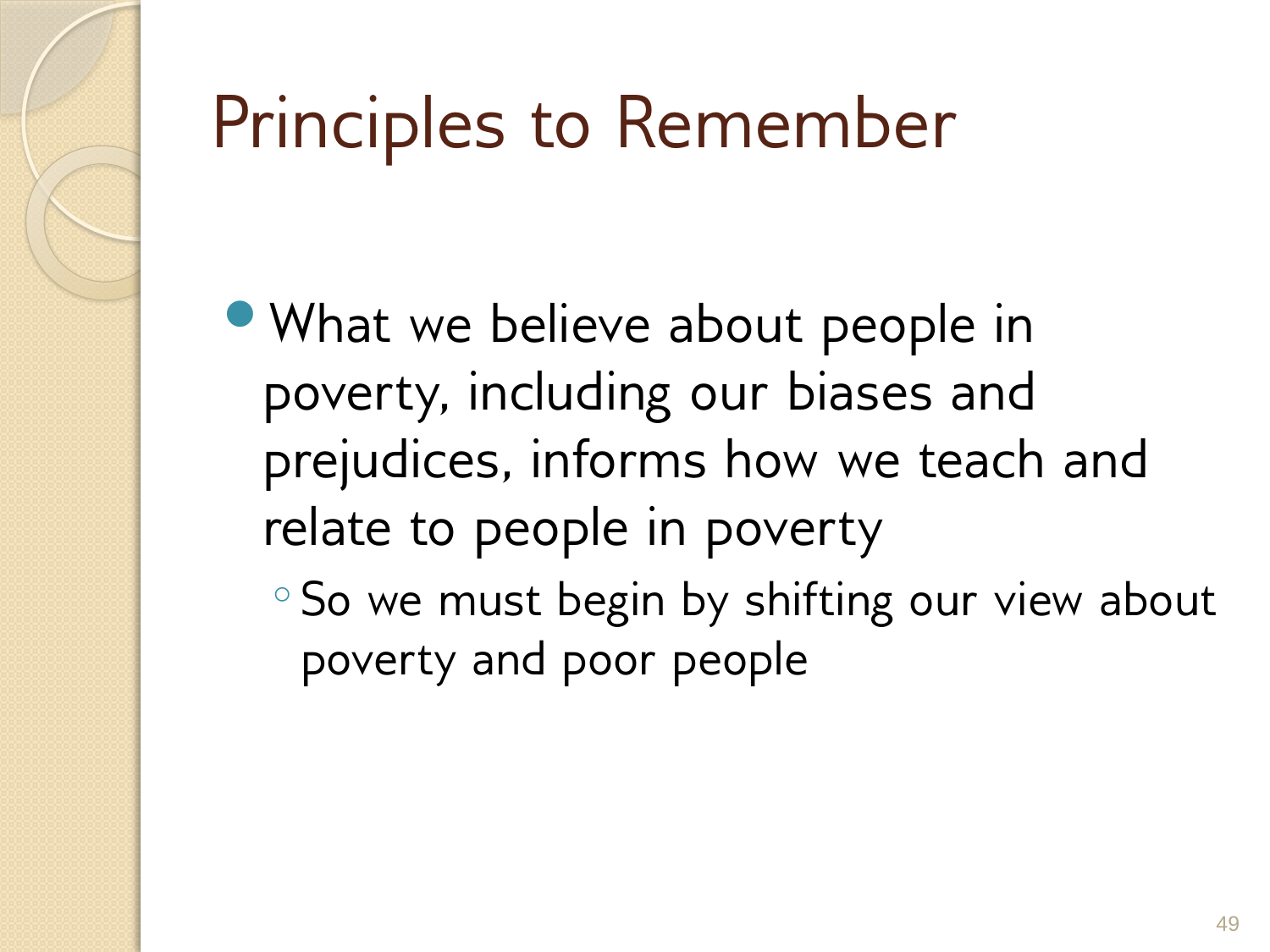

# Principles to Remember

What we believe about people in poverty, including our biases and prejudices, informs how we teach and relate to people in poverty
So we must begin by shifting our view about poverty and poor people
49